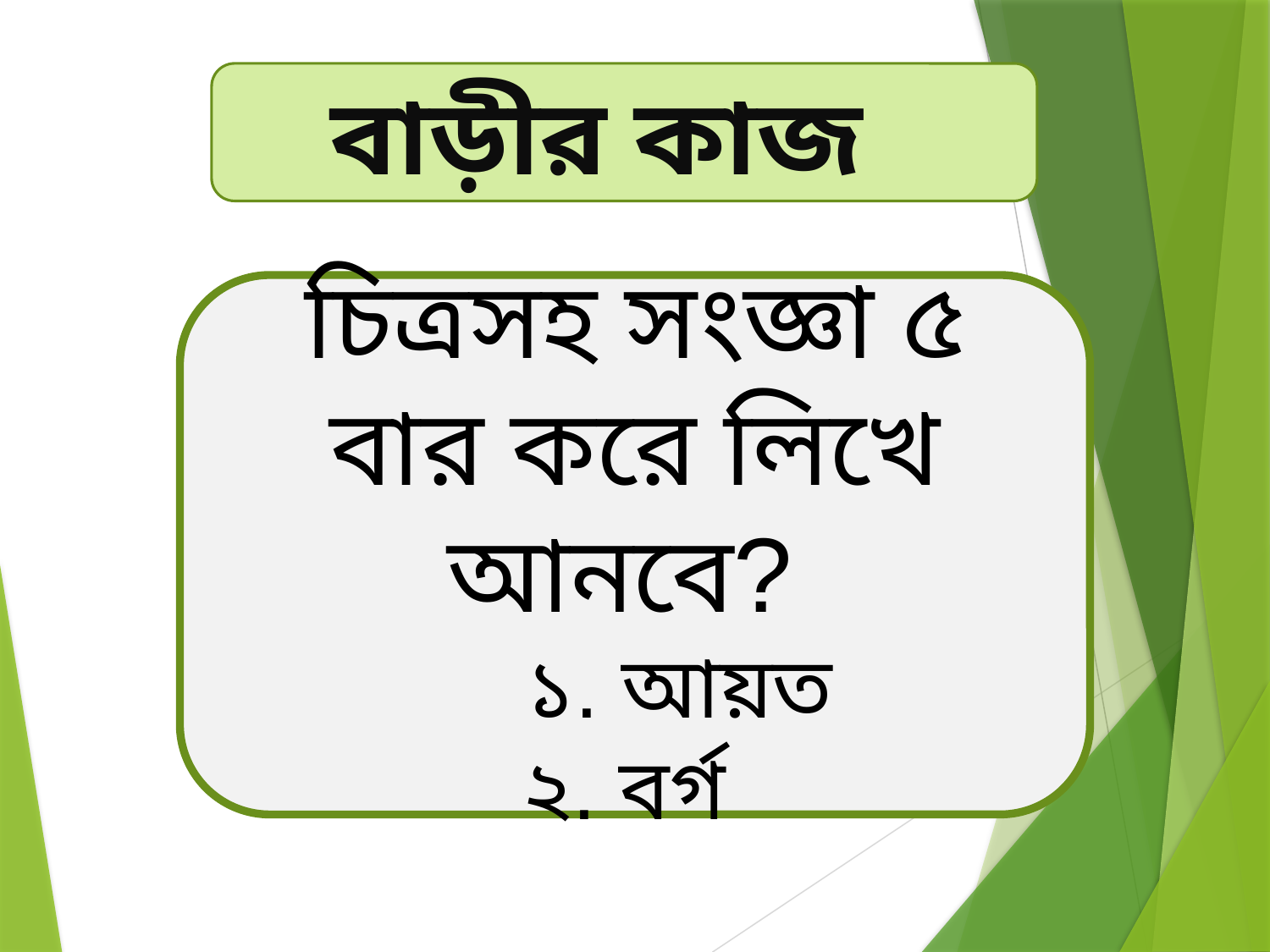

বাড়ীর কাজ
চিত্রসহ সংজ্ঞা ৫ বার করে লিখে আনবে?
    ১. আয়ত
২. বর্গ